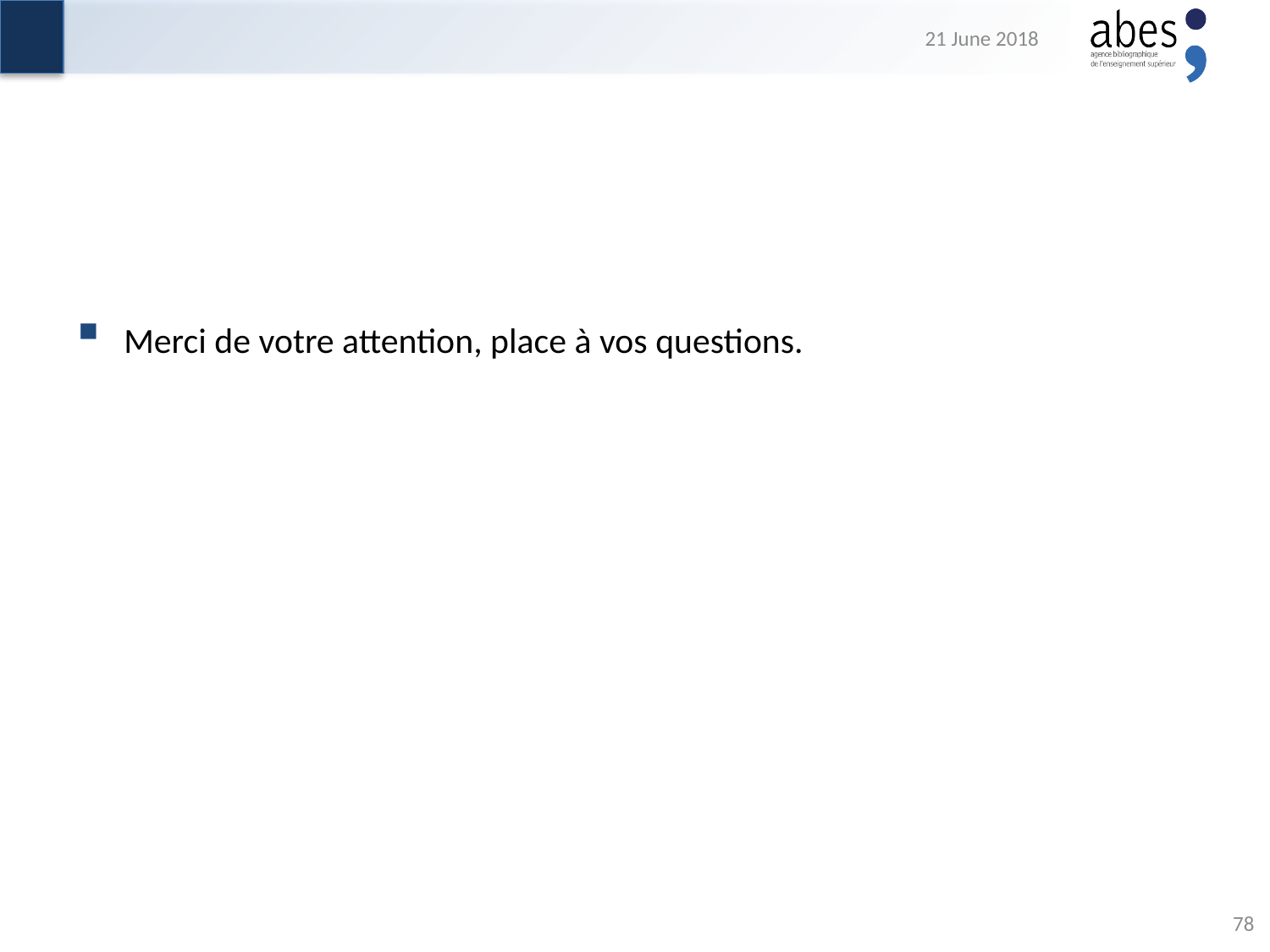

21 June 2018
#

Merci de votre attention, place à vos questions.
78